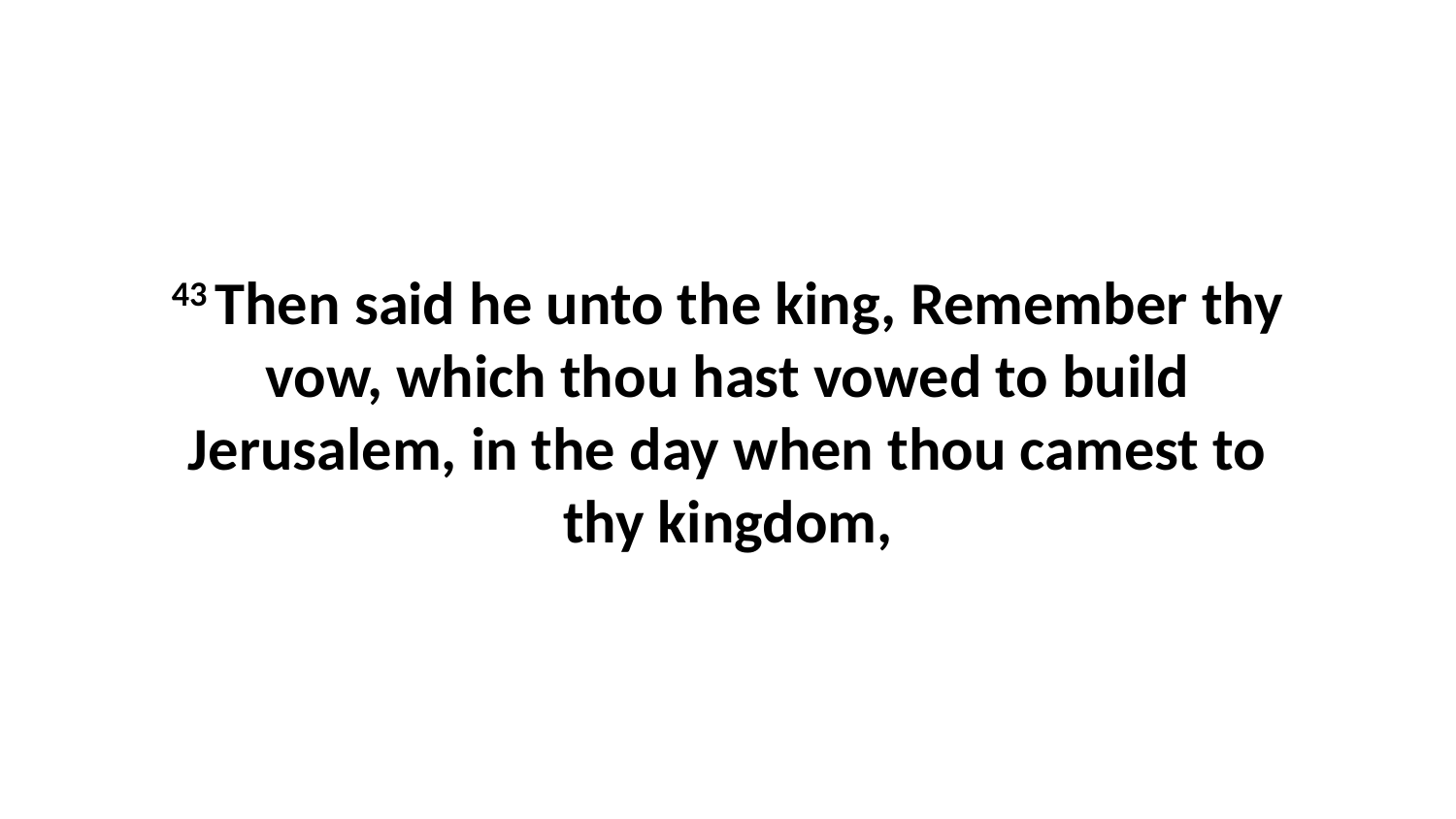

43 Then said he unto the king, Remember thy vow, which thou hast vowed to build Jerusalem, in the day when thou camest to thy kingdom,